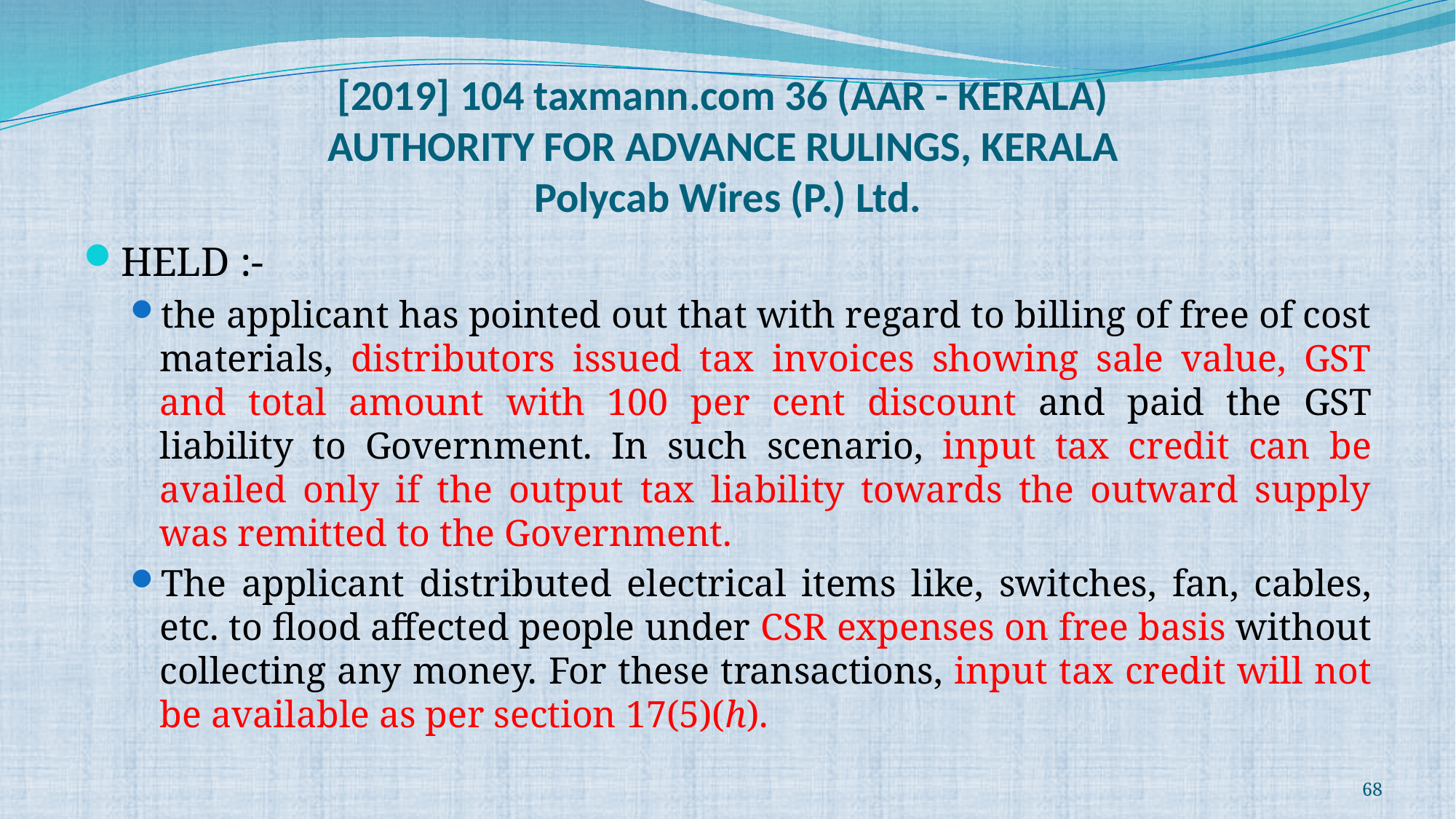

# [2019] 104 taxmann.com 36 (AAR - KERALA) AUTHORITY FOR ADVANCE RULINGS, KERALA Polycab Wires (P.) Ltd.
HELD :-
the applicant has pointed out that with regard to billing of free of cost materials, distributors issued tax invoices showing sale value, GST and total amount with 100 per cent discount and paid the GST liability to Government. In such scenario, input tax credit can be availed only if the output tax liability towards the outward supply was remitted to the Government.
The applicant distributed electrical items like, switches, fan, cables, etc. to flood affected people under CSR expenses on free basis without collecting any money. For these transactions, input tax credit will not be available as per section 17(5)(h).
68